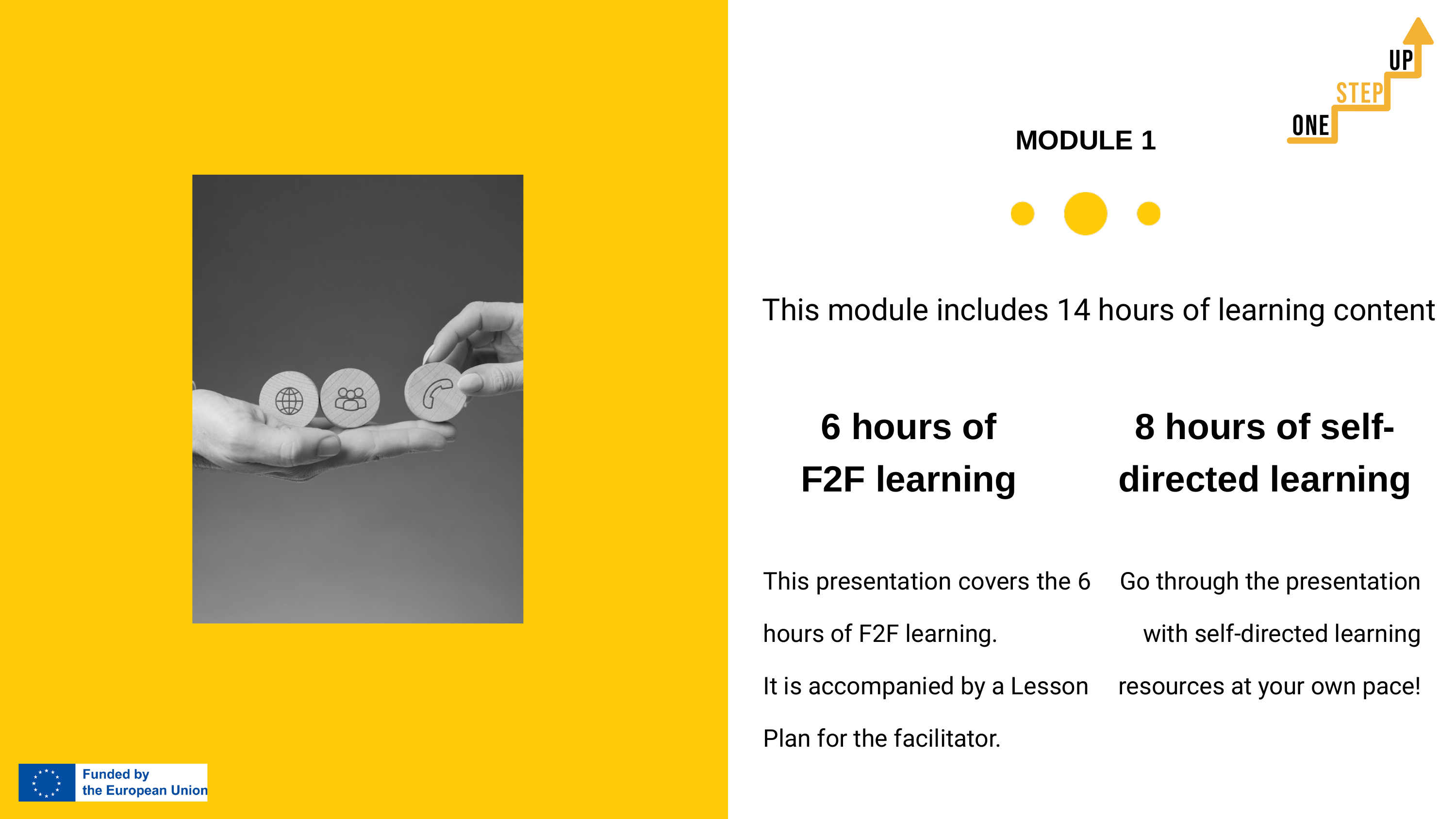

MODULE 1

This module includes 14 hours of learning content
6 hours of F2F learning
8 hours of self-directed learning
This presentation covers the 6 hours of F2F learning.
It is accompanied by a Lesson Plan for the facilitator.
Go through the presentation with self-directed learning resources at your own pace!